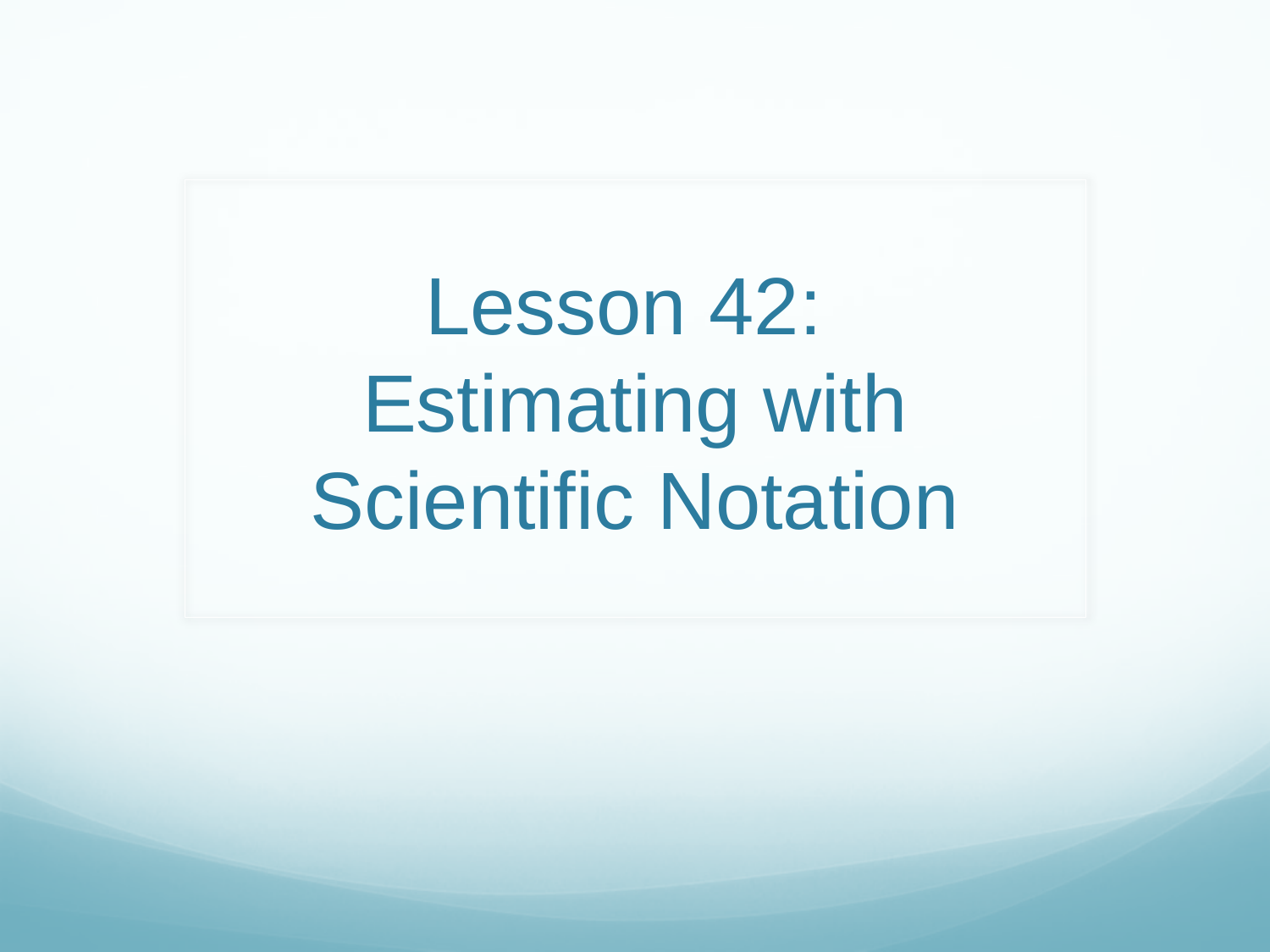

# Lesson 42: Estimating with Scientific Notation